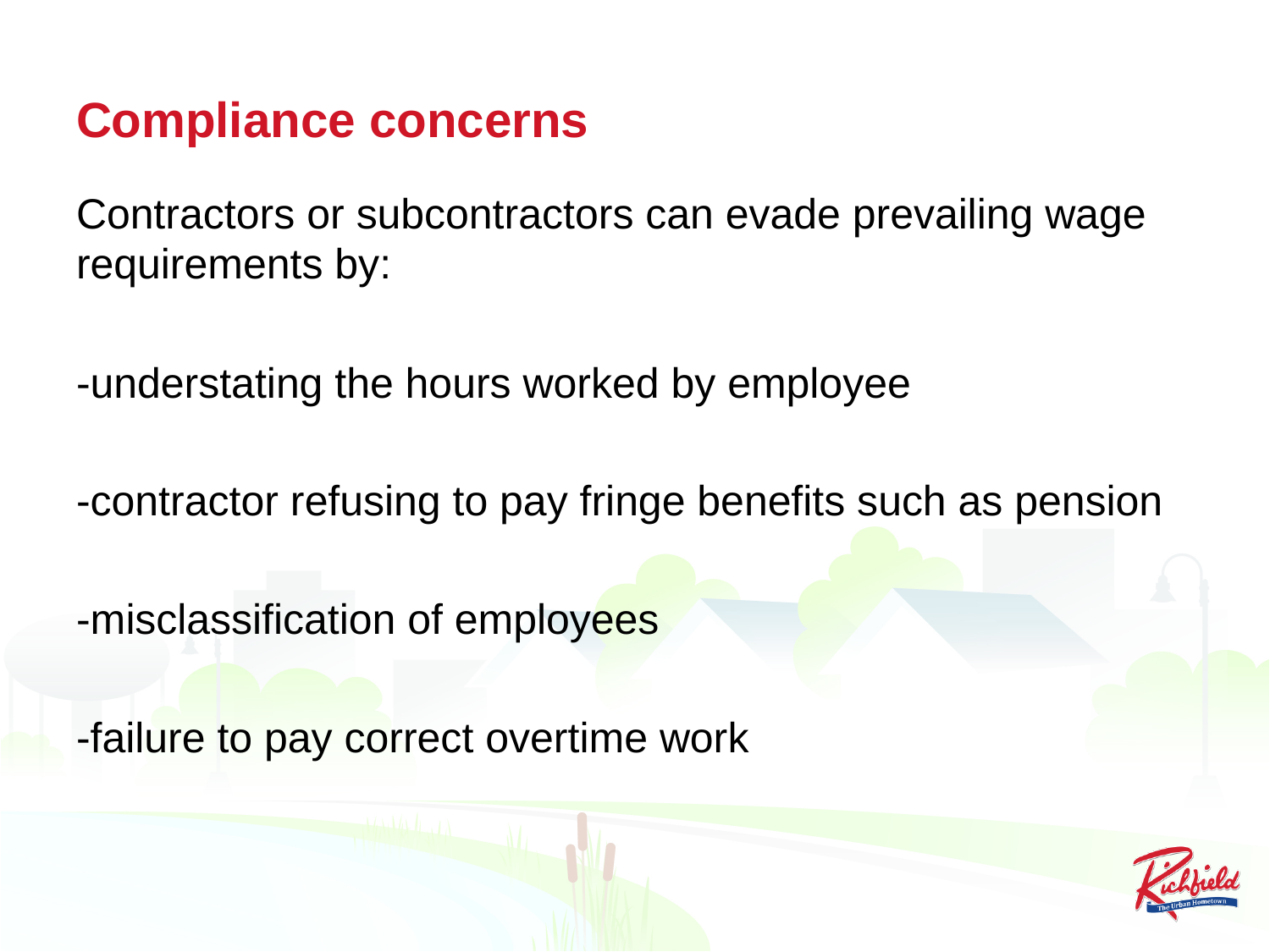

# Compliance concerns
Contractors or subcontractors can evade prevailing wage requirements by:

-understating the hours worked by employee

-contractor refusing to pay fringe benefits such as pension

-misclassification of employees

-failure to pay correct overtime work